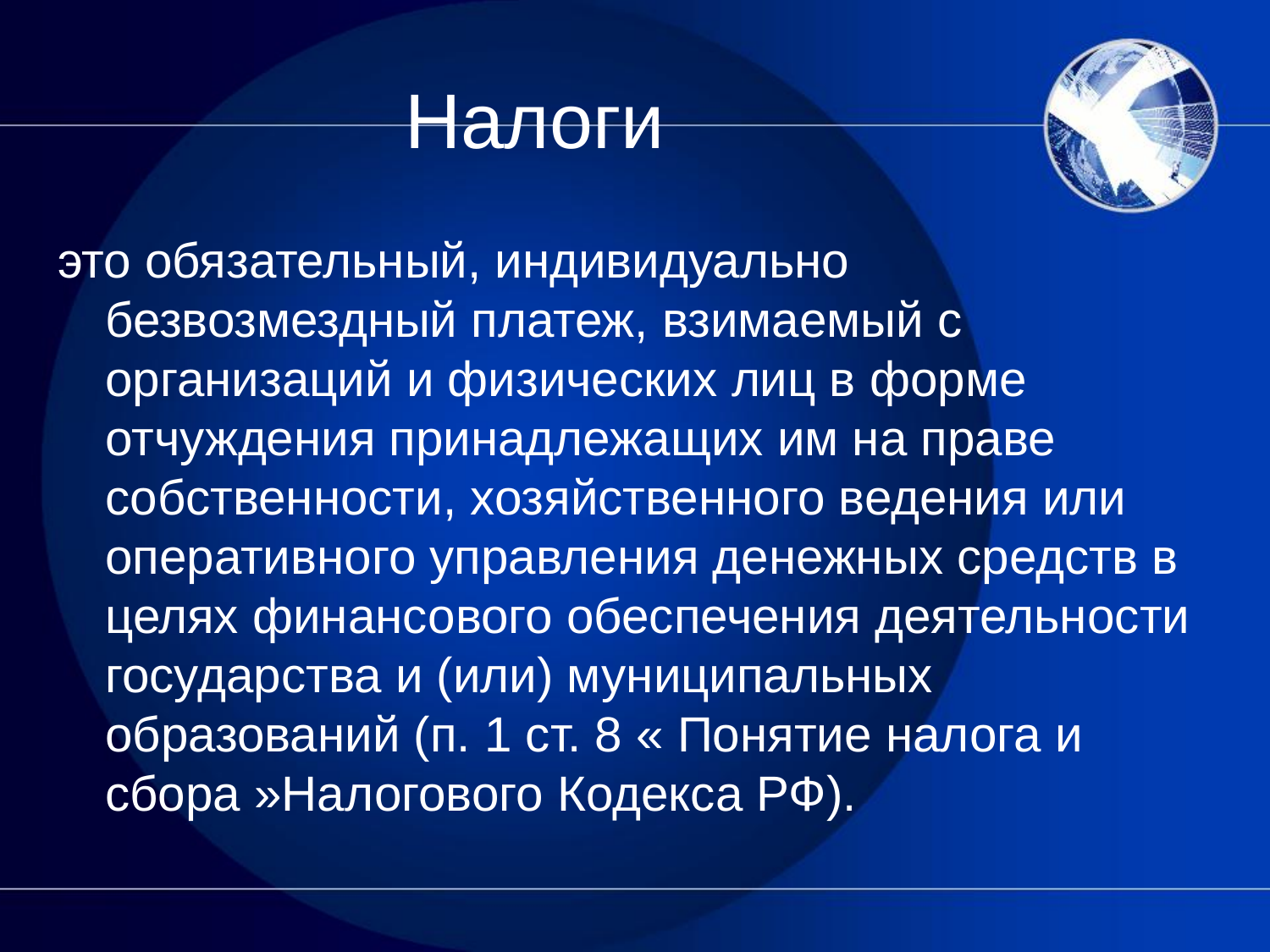

# Налоги
это обязательный, индивидуально безвозмездный платеж, взимаемый с организаций и физических лиц в форме отчуждения принадлежащих им на праве собственности, хозяйственного ведения или оперативного управления денежных средств в целях финансового обеспечения деятельности государства и (или) муниципальных образований (п. 1 ст. 8 « Понятие налога и сбора »Налогового Кодекса РФ).